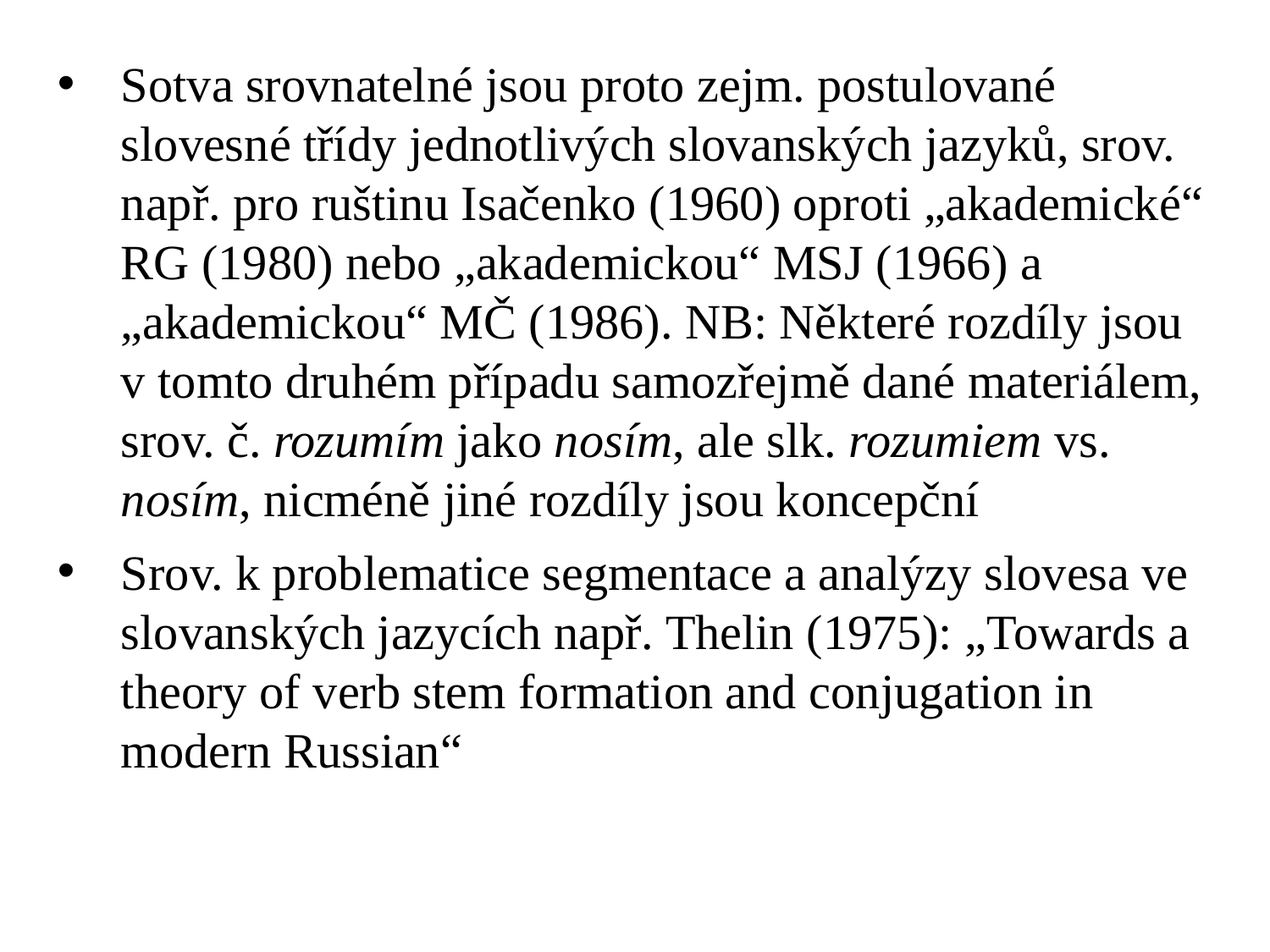

Sotva srovnatelné jsou proto zejm. postulované slovesné třídy jednotlivých slovanských jazyků, srov. např. pro ruštinu Isačenko (1960) oproti „akademické“ RG (1980) nebo „akademickou“ MSJ (1966) a „akademickou“ MČ (1986). NB: Některé rozdíly jsou v tomto druhém případu samozřejmě dané materiálem, srov. č. rozumím jako nosím, ale slk. rozumiem vs. nosím, nicméně jiné rozdíly jsou koncepční
Srov. k problematice segmentace a analýzy slovesa ve slovanských jazycích např. Thelin (1975): „Towards a theory of verb stem formation and conjugation in modern Russian“